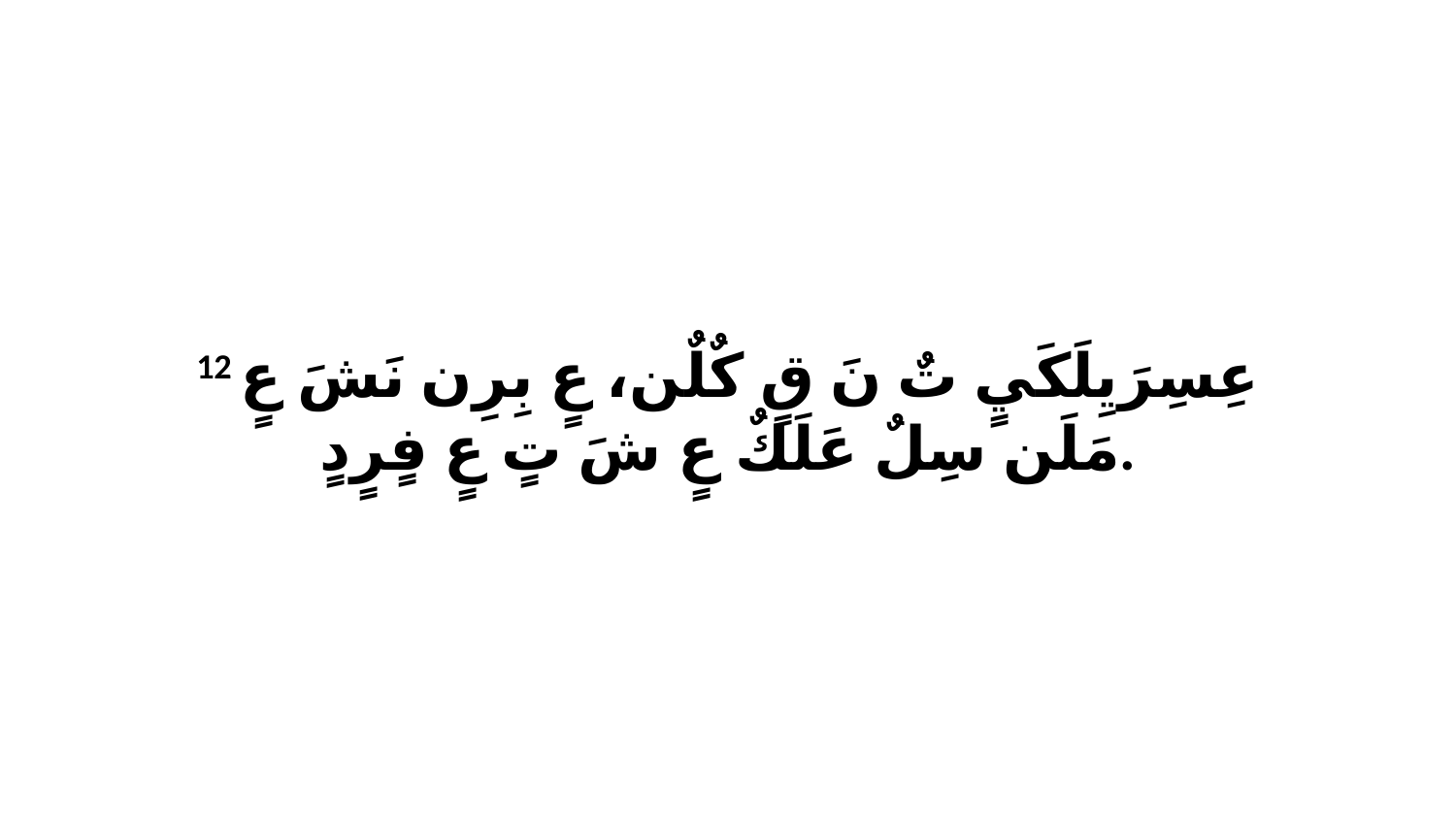

12 عِسِرَيِلَكَيٍ تٌ نَ قٍ كٌلٌن، عٍ بِرِن نَشَ عٍ مَلَن سِلٌ عَلَكٌ عٍ شَ تٍ عٍ فٍرٍدٍ.